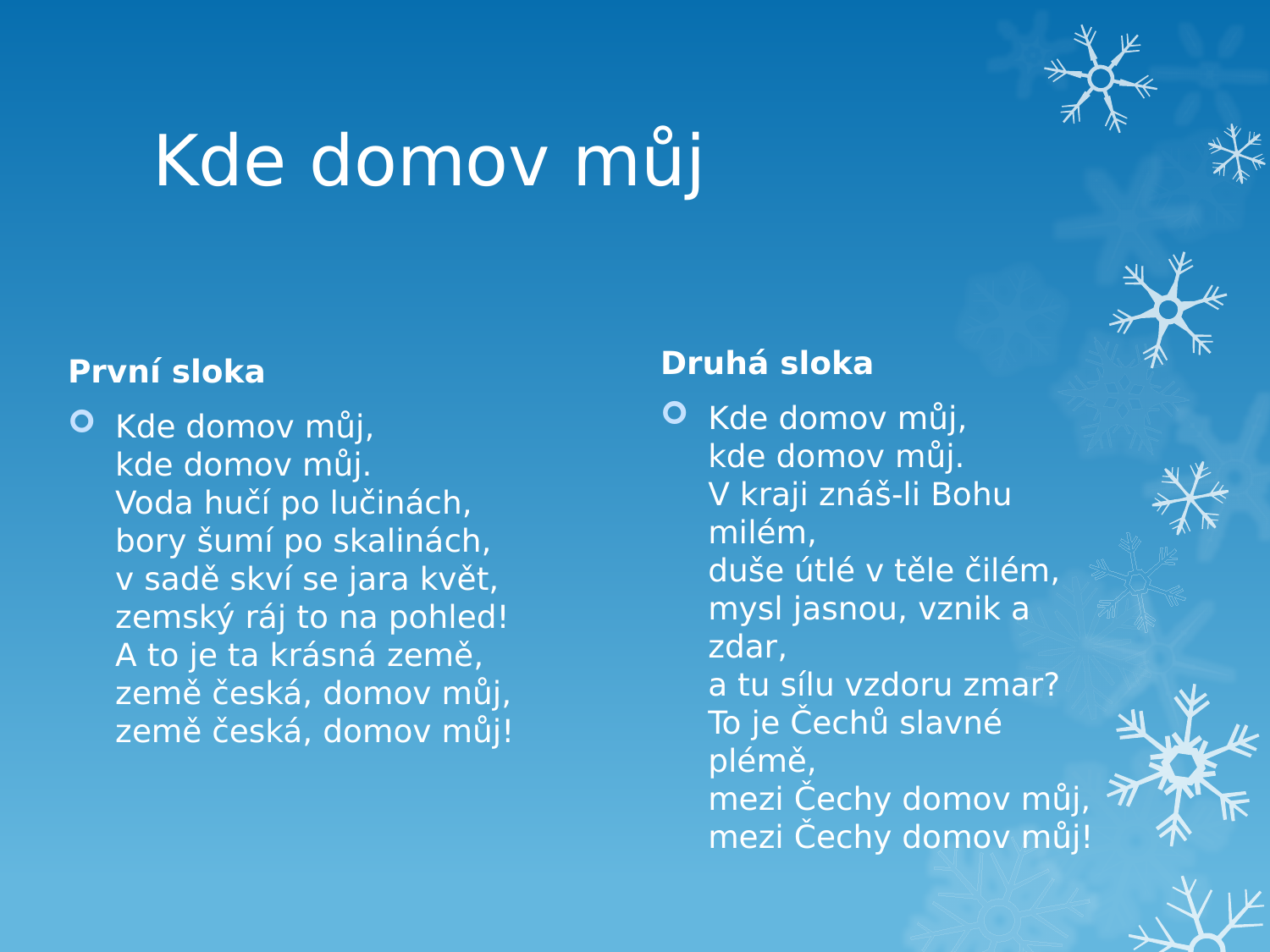

# Kde domov můj
První sloka
Kde domov můj,
kde domov můj.
Voda hučí po lučinách,
bory šumí po skalinách,
v sadě skví se jara květ,
zemský ráj to na pohled!
A to je ta krásná země,
země česká, domov můj,
země česká, domov můj!

Druhá sloka
Kde domov můj,
kde domov můj.
V kraji znáš-li Bohu milém,
duše útlé v těle čilém,
mysl jasnou, vznik a zdar,
a tu sílu vzdoru zmar?
To je Čechů slavné plémě,
mezi Čechy domov můj,
mezi Čechy domov můj!